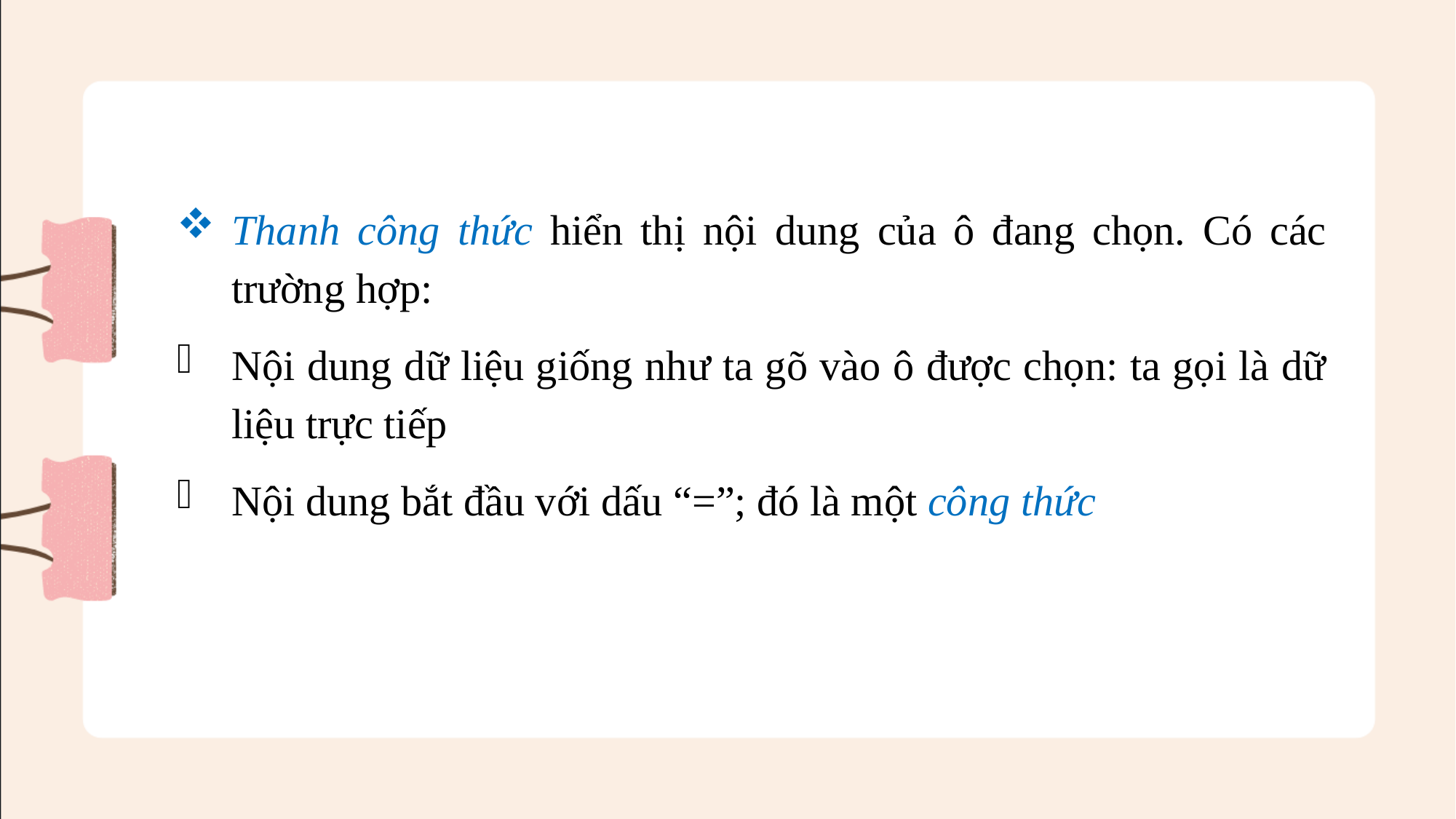

Thanh công thức hiển thị nội dung của ô đang chọn. Có các trường hợp:
Nội dung dữ liệu giống như ta gõ vào ô được chọn: ta gọi là dữ liệu trực tiếp
Nội dung bắt đầu với dấu “=”; đó là một công thức